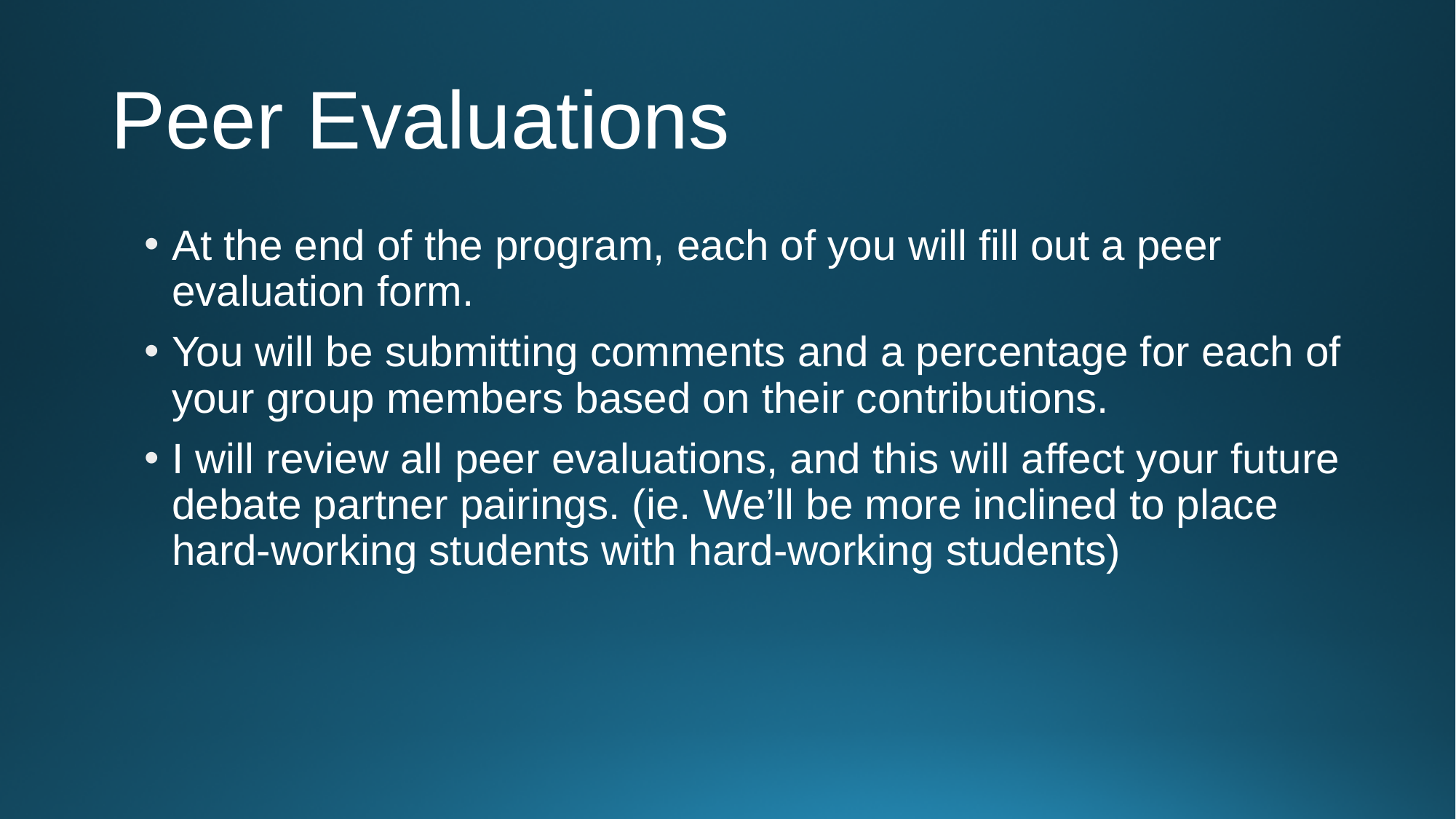

# Peer Evaluations
At the end of the program, each of you will fill out a peer evaluation form.
You will be submitting comments and a percentage for each of your group members based on their contributions.
I will review all peer evaluations, and this will affect your future debate partner pairings. (ie. We’ll be more inclined to place hard-working students with hard-working students)